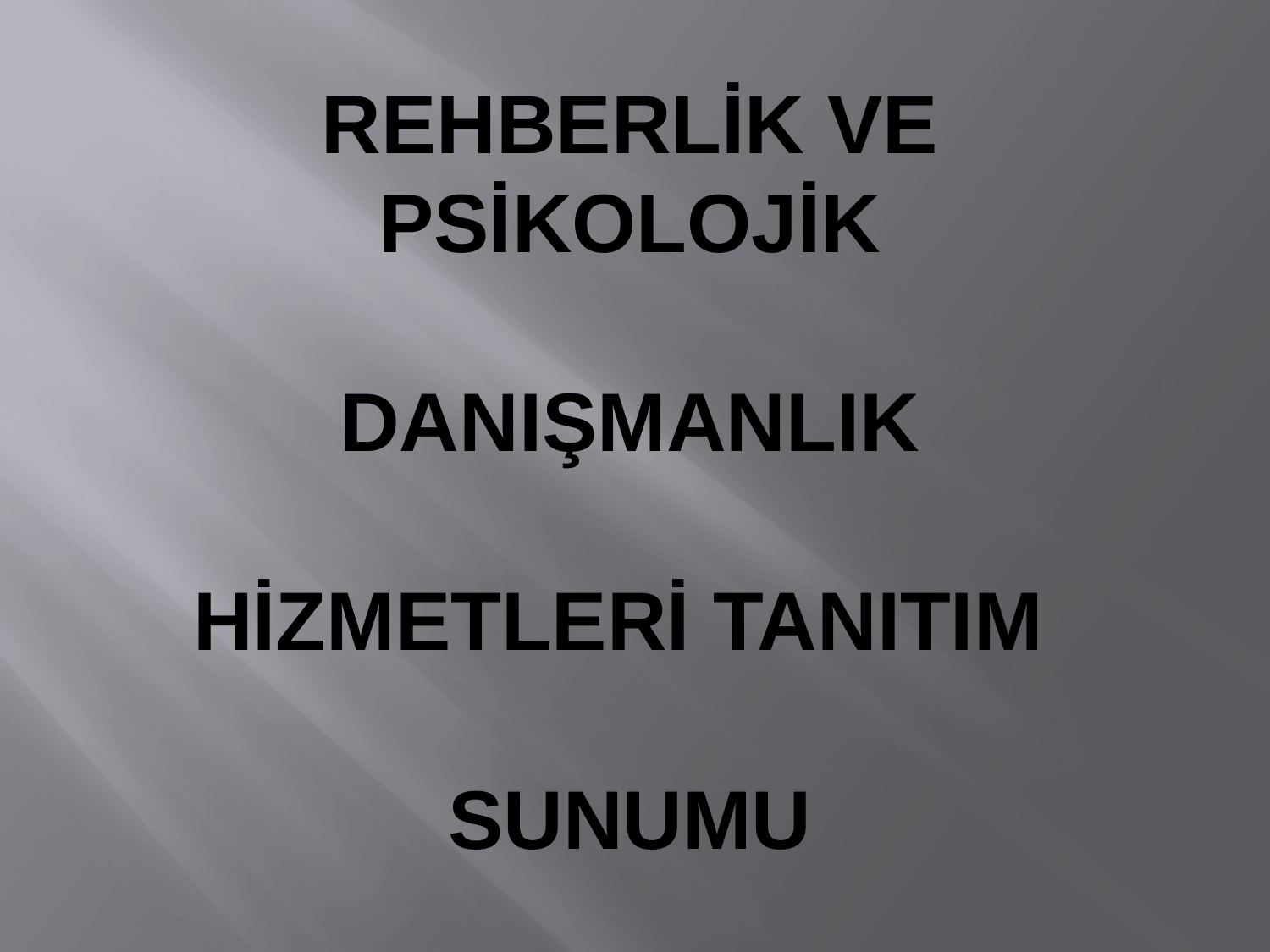

# REHBERLİK VE PSİKOLOJİK DANIŞMANLIK HİZMETLERİ TANITIM SUNUMU